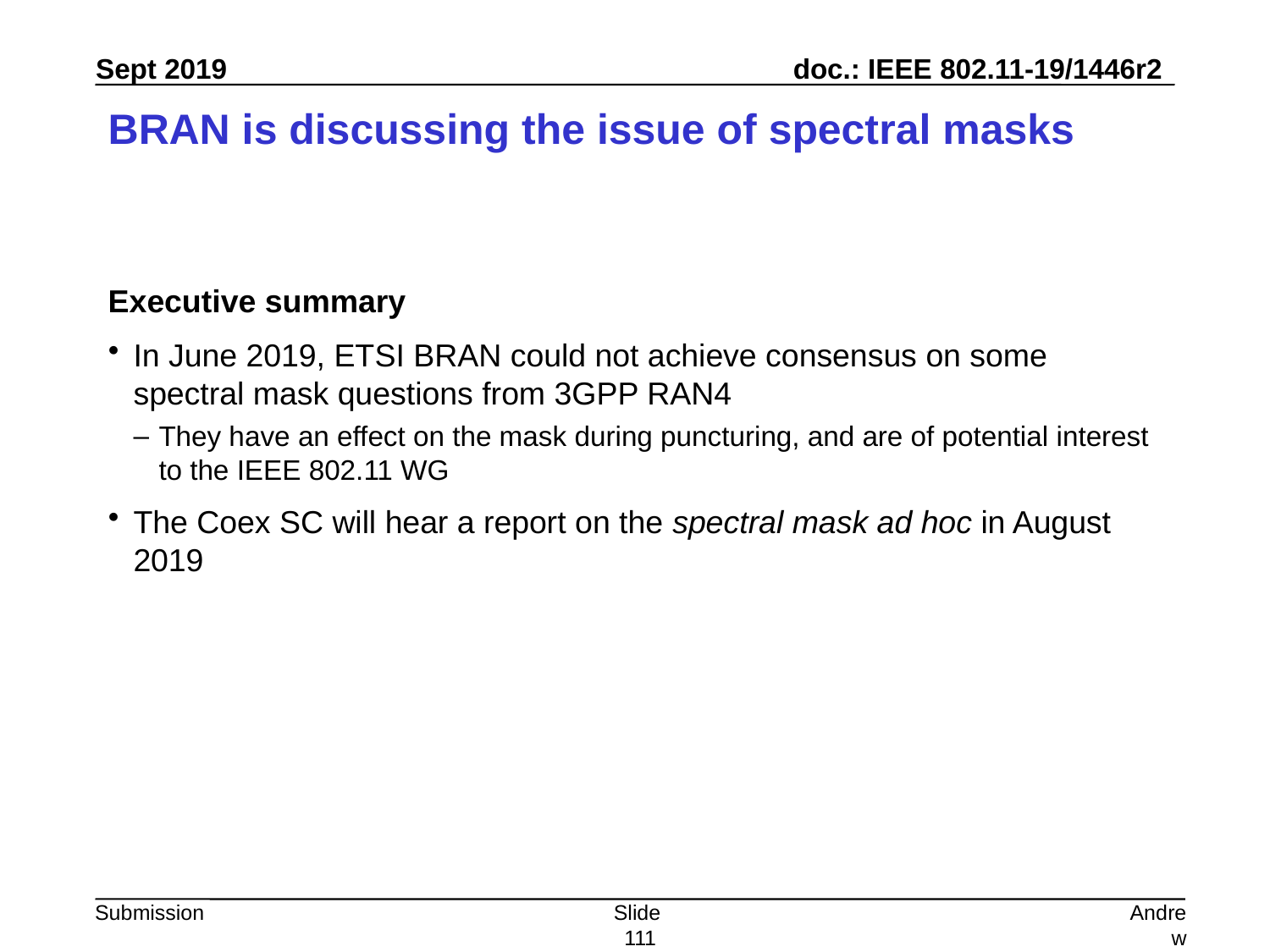

# BRAN is discussing the issue of spectral masks
Executive summary
In June 2019, ETSI BRAN could not achieve consensus on some spectral mask questions from 3GPP RAN4
They have an effect on the mask during puncturing, and are of potential interest to the IEEE 802.11 WG
The Coex SC will hear a report on the spectral mask ad hoc in August 2019
Slide 111
Andrew Myles, Cisco